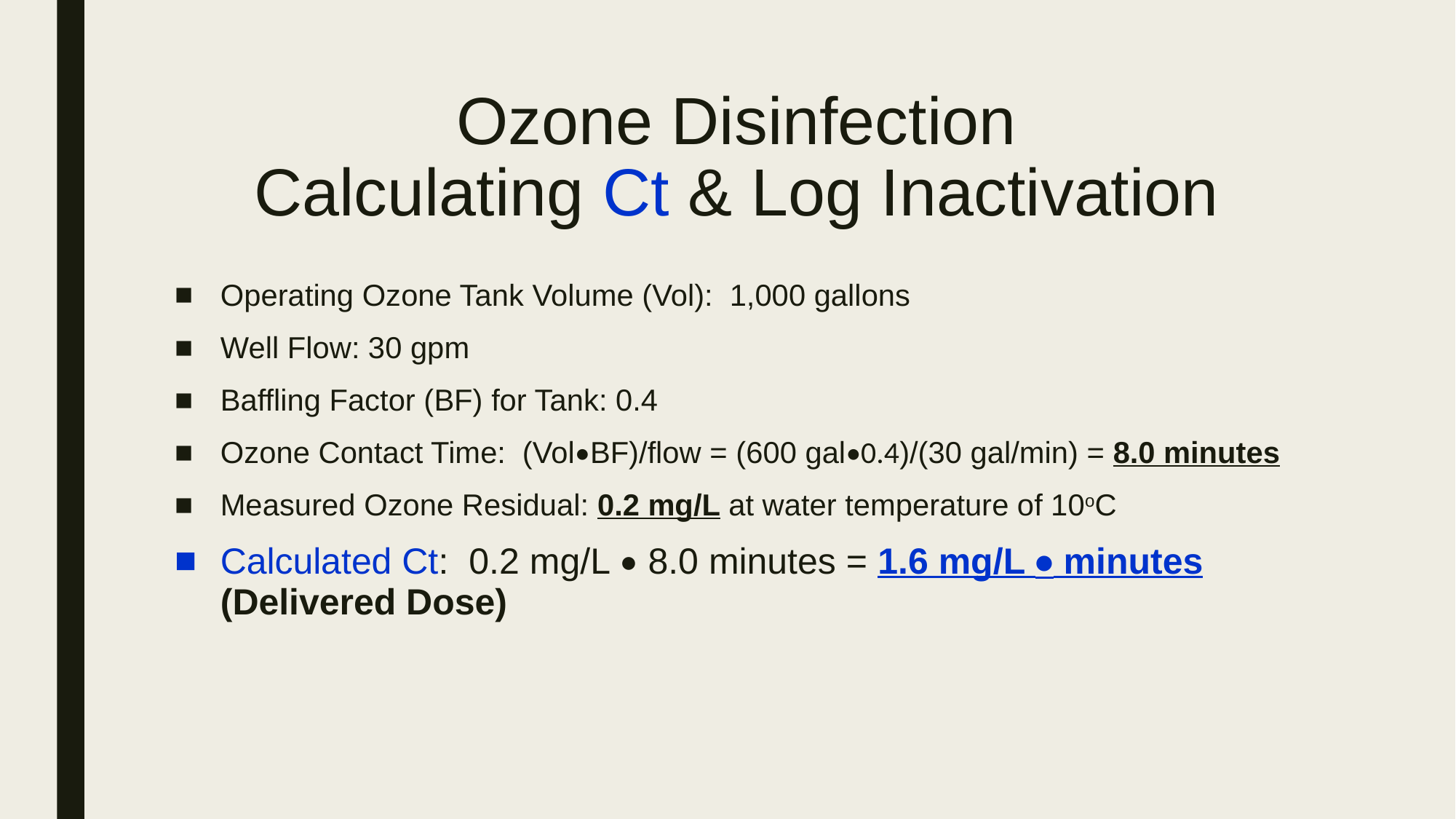

# Ozone Disinfection Calculating Ct & Log Inactivation
Operating Ozone Tank Volume (Vol):  1,000 gallons
Well Flow: 30 gpm
Baffling Factor (BF) for Tank: 0.4
Ozone Contact Time:  (Vol•BF)/flow = (600 gal•0.4)/(30 gal/min) = 8.0 minutes
Measured Ozone Residual: 0.2 mg/L at water temperature of 10oC
Calculated Ct:  0.2 mg/L • 8.0 minutes = 1.6 mg/L • minutes (Delivered Dose)